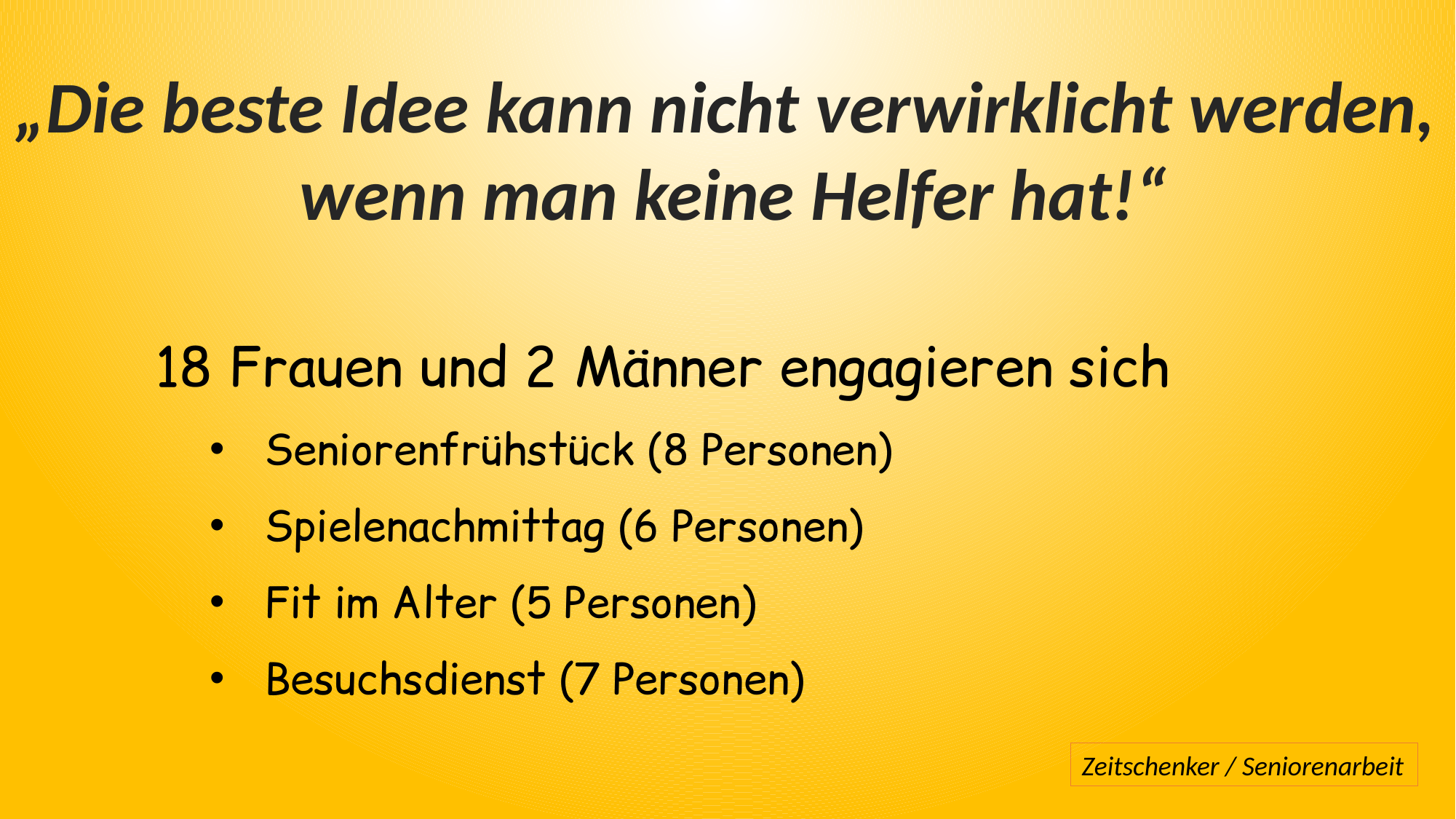

„Die beste Idee kann nicht verwirklicht werden,
 wenn man keine Helfer hat!“

18 Frauen und 2 Männer engagieren sich
Seniorenfrühstück (8 Personen)
Spielenachmittag (6 Personen)
Fit im Alter (5 Personen)
Besuchsdienst (7 Personen)

Zeitschenker / Seniorenarbeit